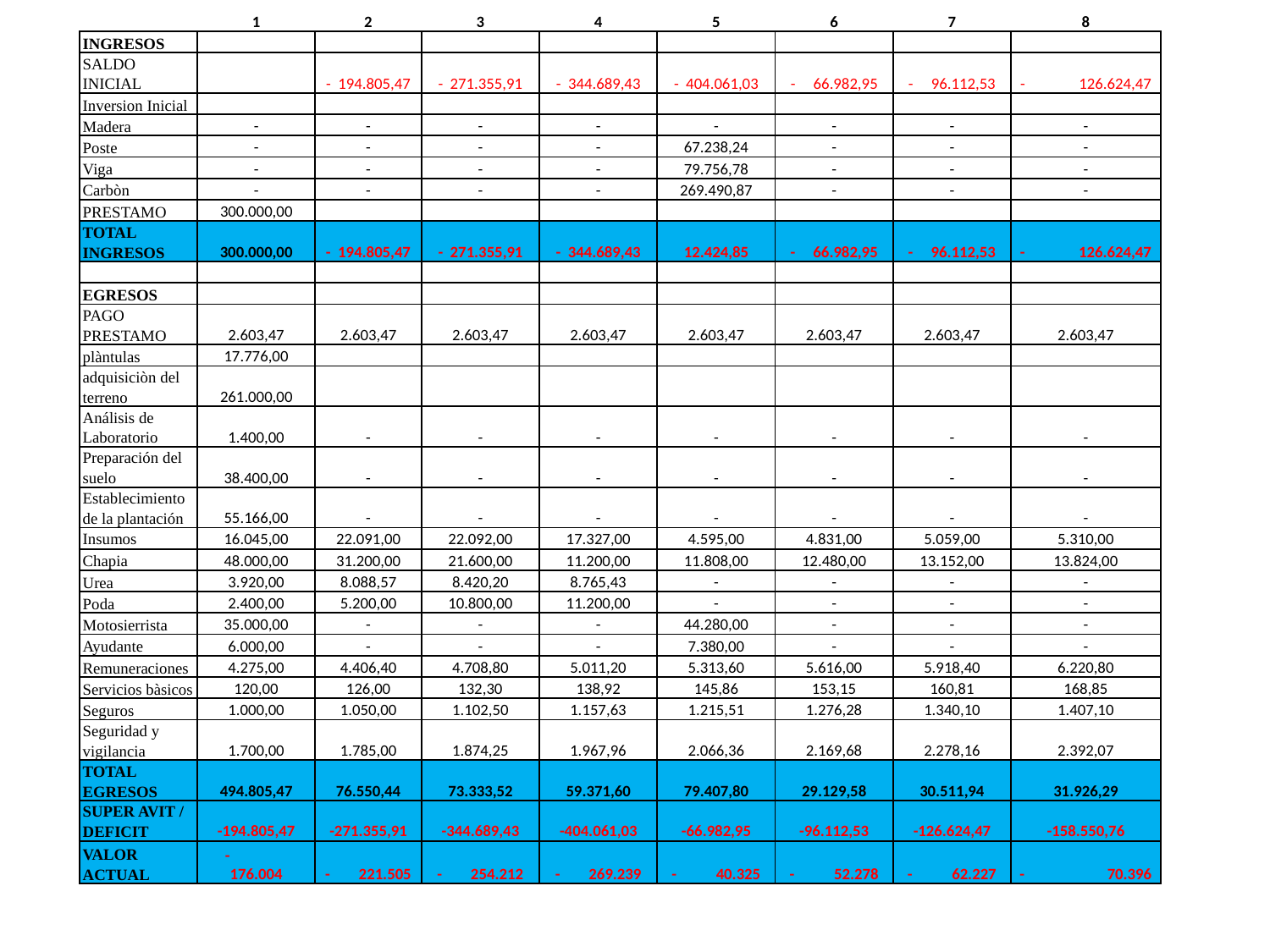

|  | 1 | 2 | 3 | 4 | 5 | 6 | 7 | 8 |
| --- | --- | --- | --- | --- | --- | --- | --- | --- |
| INGRESOS |  |  |  |  |  |  |  |  |
| SALDO INICIAL |  | - 194.805,47 | - 271.355,91 | - 344.689,43 | - 404.061,03 | - 66.982,95 | - 96.112,53 | - 126.624,47 |
| Inversion Inicial |  |  |  |  |  |  |  |  |
| Madera | - | - | - | - | - | - | - | - |
| Poste | - | - | - | - | 67.238,24 | - | - | - |
| Viga | - | - | - | - | 79.756,78 | - | - | - |
| Carbòn | - | - | - | - | 269.490,87 | - | - | - |
| PRESTAMO | 300.000,00 |  |  |  |  |  |  |  |
| TOTAL INGRESOS | 300.000,00 | - 194.805,47 | - 271.355,91 | - 344.689,43 | 12.424,85 | - 66.982,95 | - 96.112,53 | - 126.624,47 |
|  |  |  |  |  |  |  |  |  |
| EGRESOS |  |  |  |  |  |  |  |  |
| PAGO PRESTAMO | 2.603,47 | 2.603,47 | 2.603,47 | 2.603,47 | 2.603,47 | 2.603,47 | 2.603,47 | 2.603,47 |
| plàntulas | 17.776,00 |  |  |  |  |  |  |  |
| adquisiciòn del terreno | 261.000,00 |  |  |  |  |  |  |  |
| Análisis de Laboratorio | 1.400,00 | - | - | - | - | - | - | - |
| Preparación del suelo | 38.400,00 | - | - | - | - | - | - | - |
| Establecimiento de la plantación | 55.166,00 | - | - | - | - | - | - | - |
| Insumos | 16.045,00 | 22.091,00 | 22.092,00 | 17.327,00 | 4.595,00 | 4.831,00 | 5.059,00 | 5.310,00 |
| Chapia | 48.000,00 | 31.200,00 | 21.600,00 | 11.200,00 | 11.808,00 | 12.480,00 | 13.152,00 | 13.824,00 |
| Urea | 3.920,00 | 8.088,57 | 8.420,20 | 8.765,43 | - | - | - | - |
| Poda | 2.400,00 | 5.200,00 | 10.800,00 | 11.200,00 | - | - | - | - |
| Motosierrista | 35.000,00 | - | - | - | 44.280,00 | - | - | - |
| Ayudante | 6.000,00 | - | - | - | 7.380,00 | - | - | - |
| Remuneraciones | 4.275,00 | 4.406,40 | 4.708,80 | 5.011,20 | 5.313,60 | 5.616,00 | 5.918,40 | 6.220,80 |
| Servicios bàsicos | 120,00 | 126,00 | 132,30 | 138,92 | 145,86 | 153,15 | 160,81 | 168,85 |
| Seguros | 1.000,00 | 1.050,00 | 1.102,50 | 1.157,63 | 1.215,51 | 1.276,28 | 1.340,10 | 1.407,10 |
| Seguridad y vigilancia | 1.700,00 | 1.785,00 | 1.874,25 | 1.967,96 | 2.066,36 | 2.169,68 | 2.278,16 | 2.392,07 |
| TOTAL EGRESOS | 494.805,47 | 76.550,44 | 73.333,52 | 59.371,60 | 79.407,80 | 29.129,58 | 30.511,94 | 31.926,29 |
| SUPER AVIT / DEFICIT | -194.805,47 | -271.355,91 | -344.689,43 | -404.061,03 | -66.982,95 | -96.112,53 | -126.624,47 | -158.550,76 |
| VALOR ACTUAL | - 176.004 | - 221.505 | - 254.212 | - 269.239 | - 40.325 | - 52.278 | - 62.227 | - 70.396 |